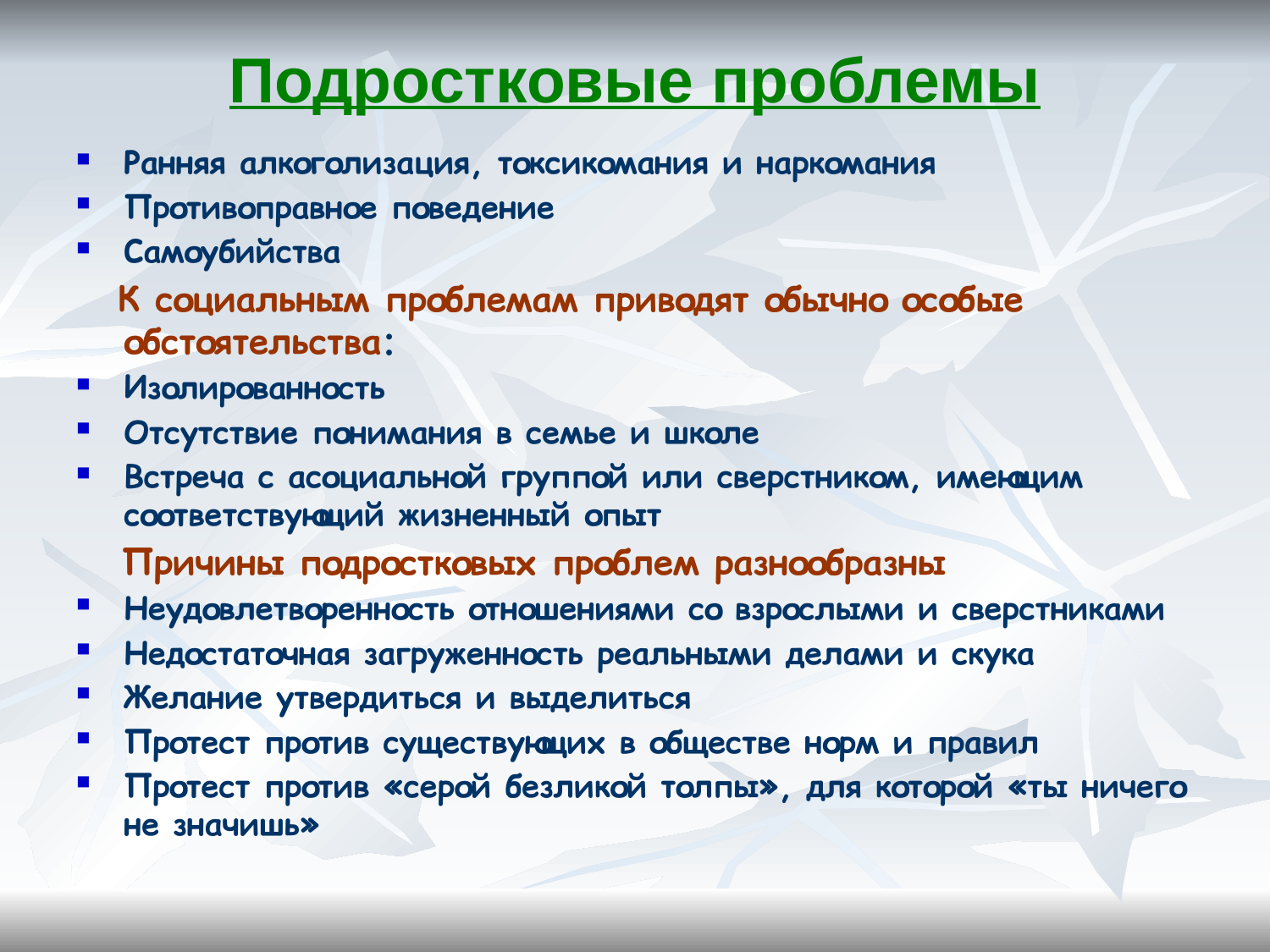

# Подростковые проблемы
Ранняя алкоголизация, токсикомания и наркомания
Противоправное поведение
Самоубийства
   К социальным проблемам приводят обычно особые обстоятельства:
Изолированность
Отсутствие понимания в семье и школе
Встреча с асоциальной группой или сверстником, имеющим соответствующий жизненный опыт
   Причины подростковых проблем разнообразны
Неудовлетворенность отношениями со взрослыми и сверстниками
Недостаточная загруженность реальными делами и скука
Желание утвердиться и выделиться
Протест против существующих в обществе норм и правил
Протест против «серой безликой толпы», для которой «ты ничего не значишь»